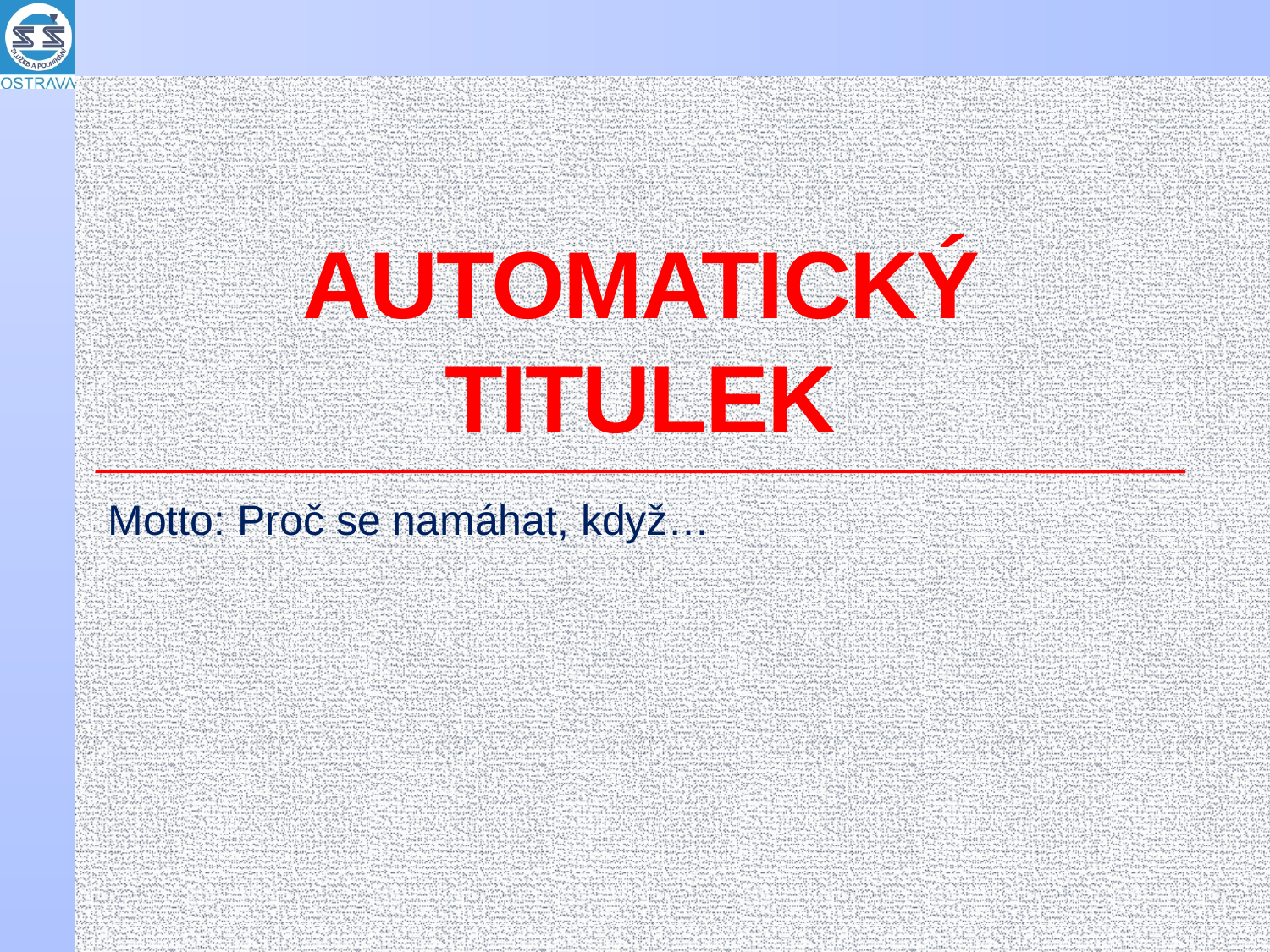

# AUTOMATICKÝ TITULEK
Motto: Proč se namáhat, když…